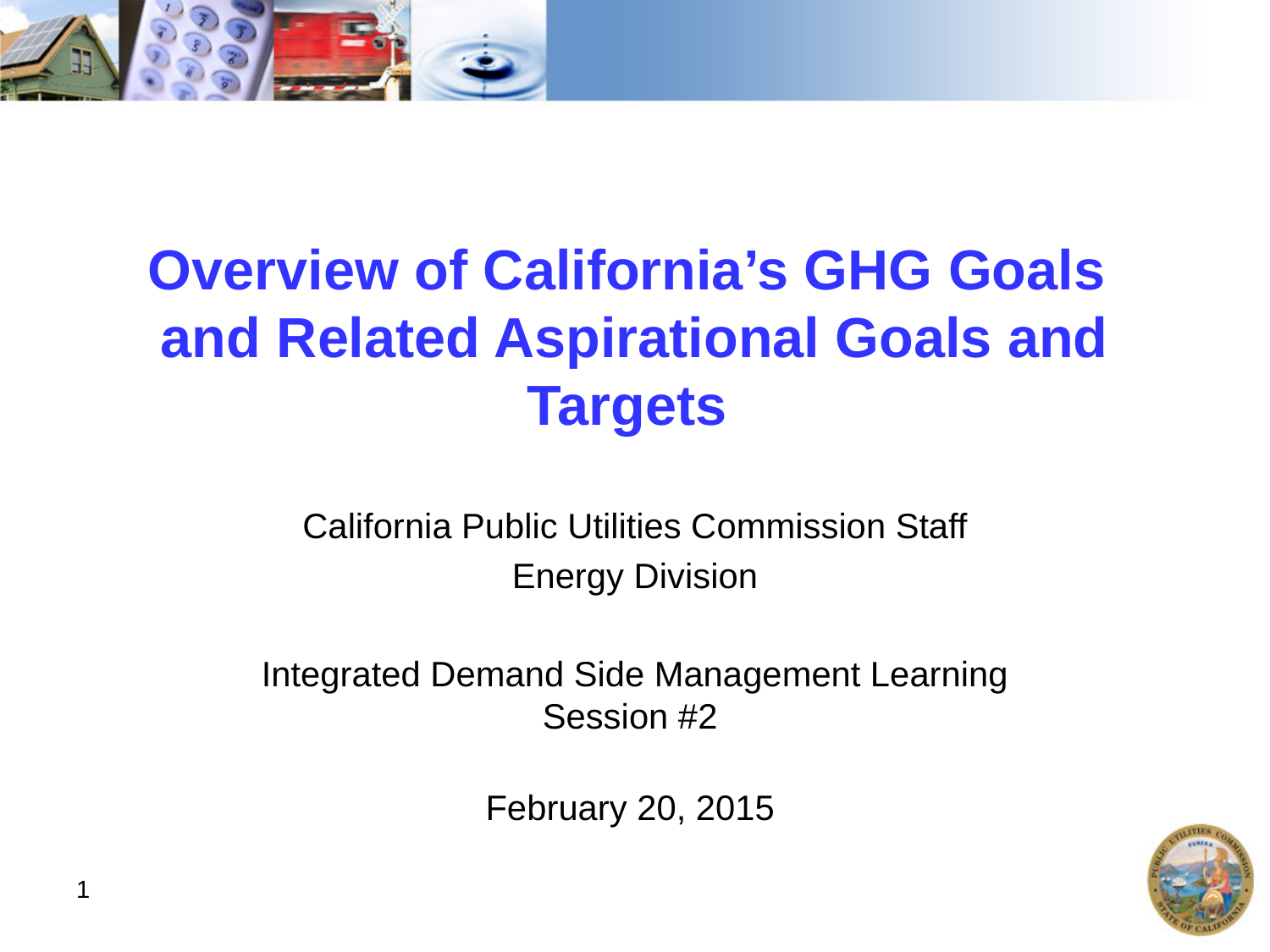

# Overview of California’s GHG Goals and Related Aspirational Goals and Targets
California Public Utilities Commission Staff
Energy Division

Integrated Demand Side Management Learning Session #2
February 20, 2015
1